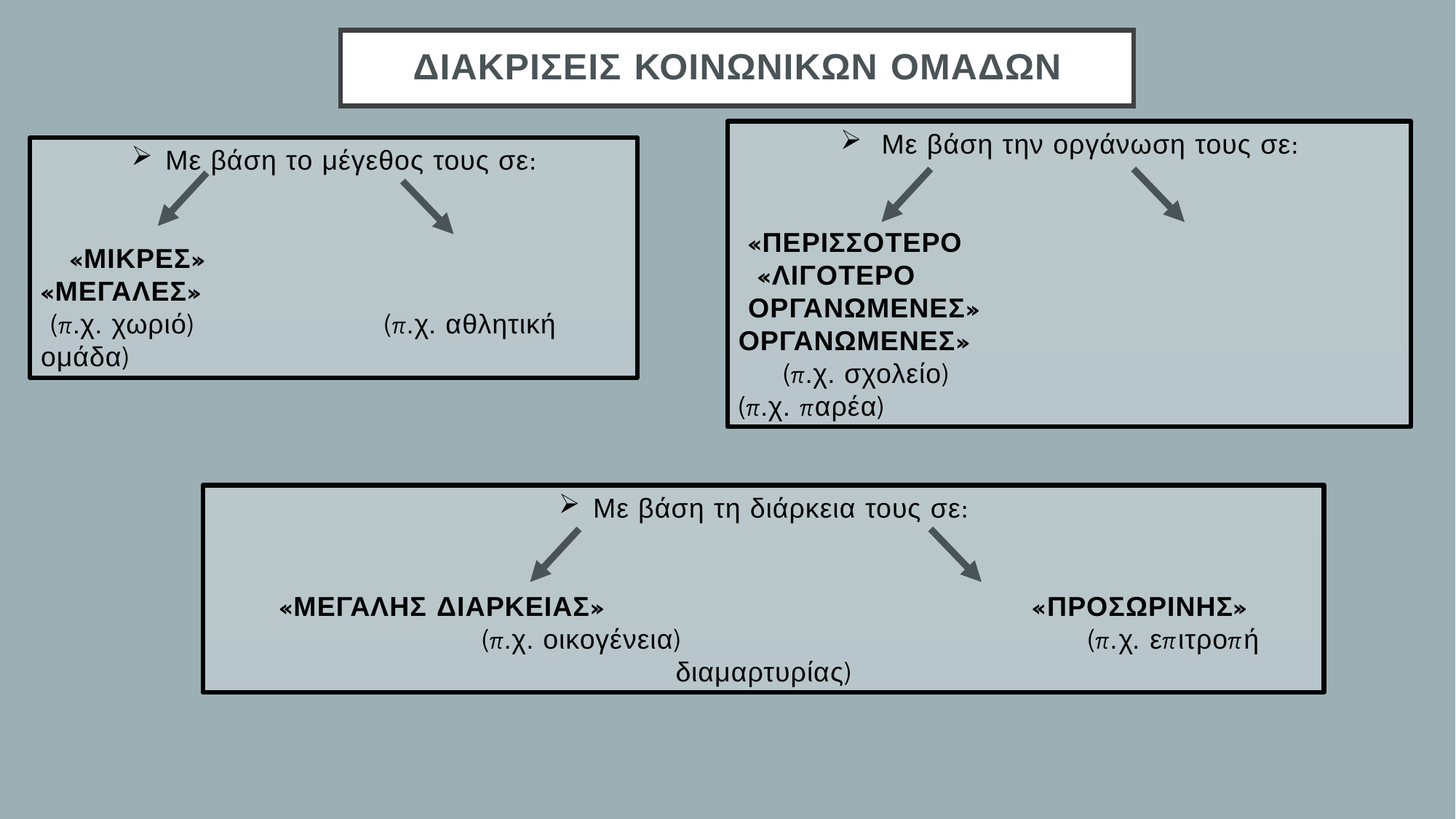

# ΔΙΑΚΡΙΣΕΙΣ ΚΟΙΝΩΝΙΚΩΝ ΟΜΑΔΩΝ
Με βάση την οργάνωση τους σε:

 «ΠΕΡΙΣΣΟΤΕΡΟ			              «ΛΙΓΟΤΕΡΟ
 ΟΡΓΑΝΩΜΕΝΕΣ»		           ΟΡΓΑΝΩΜΕΝΕΣ»
     (π.χ. σχολείο)				          (π.χ. παρέα)
Με βάση το μέγεθος τους σε:

   «ΜΙΚΡΕΣ»	                       «ΜΕΓΑΛΕΣ»
 (π.χ. χωριό)	              (π.χ. αθλητική ομάδα)
Με βάση τη διάρκεια τους σε:

«ΜΕΓΑΛΗΣ ΔΙΑΡΚΕΙΑΣ»	                                            «ΠΡΟΣΩΡΙΝΗΣ»
                        (π.χ. οικογένεια)	                                           (π.χ. επιτροπή διαμαρτυρίας)